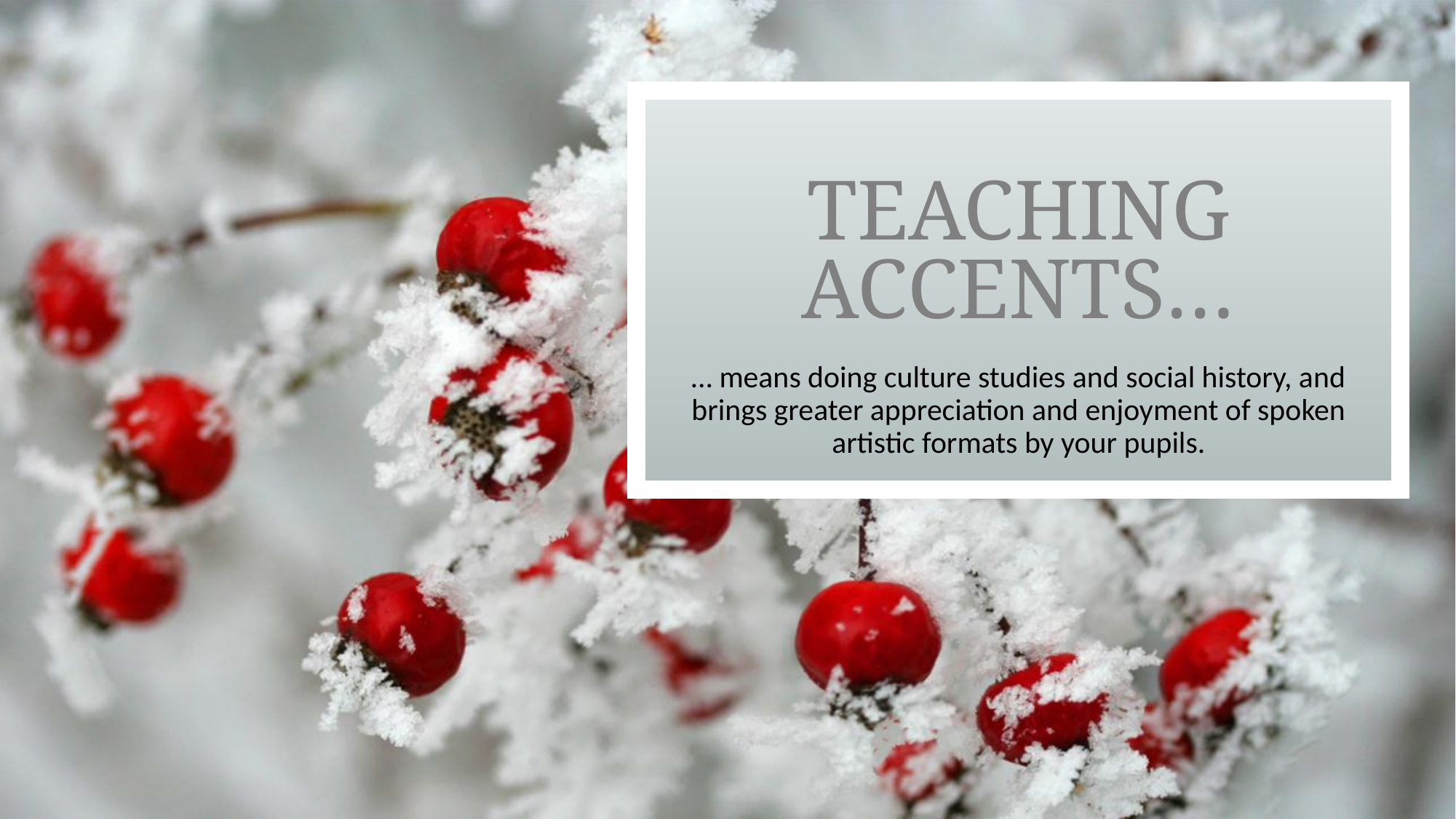

# Teaching accents…
… means doing culture studies and social history, and brings greater appreciation and enjoyment of spoken artistic formats by your pupils.